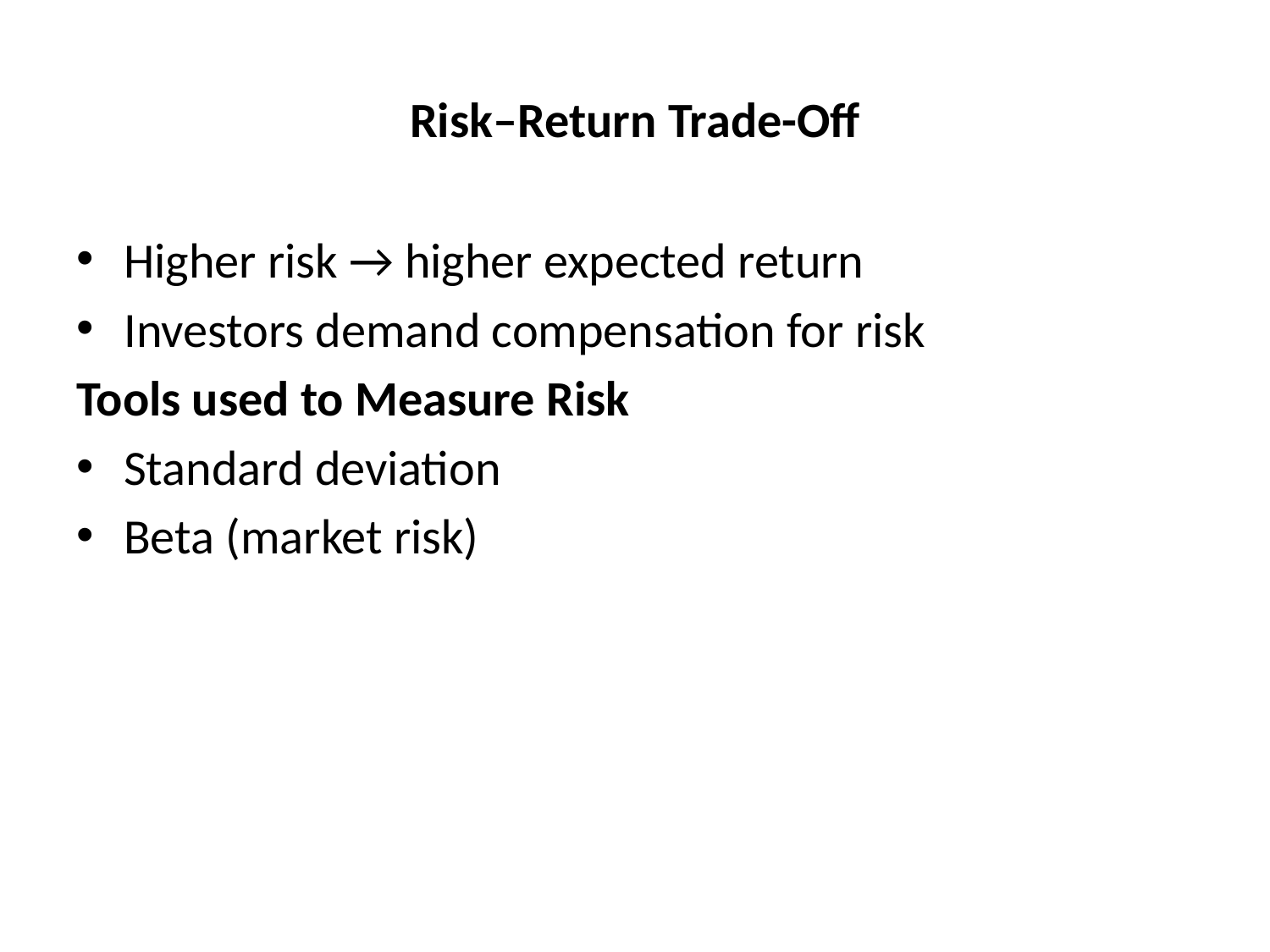

# Risk–Return Trade-Off
Higher risk → higher expected return
Investors demand compensation for risk
Tools used to Measure Risk
Standard deviation
Beta (market risk)